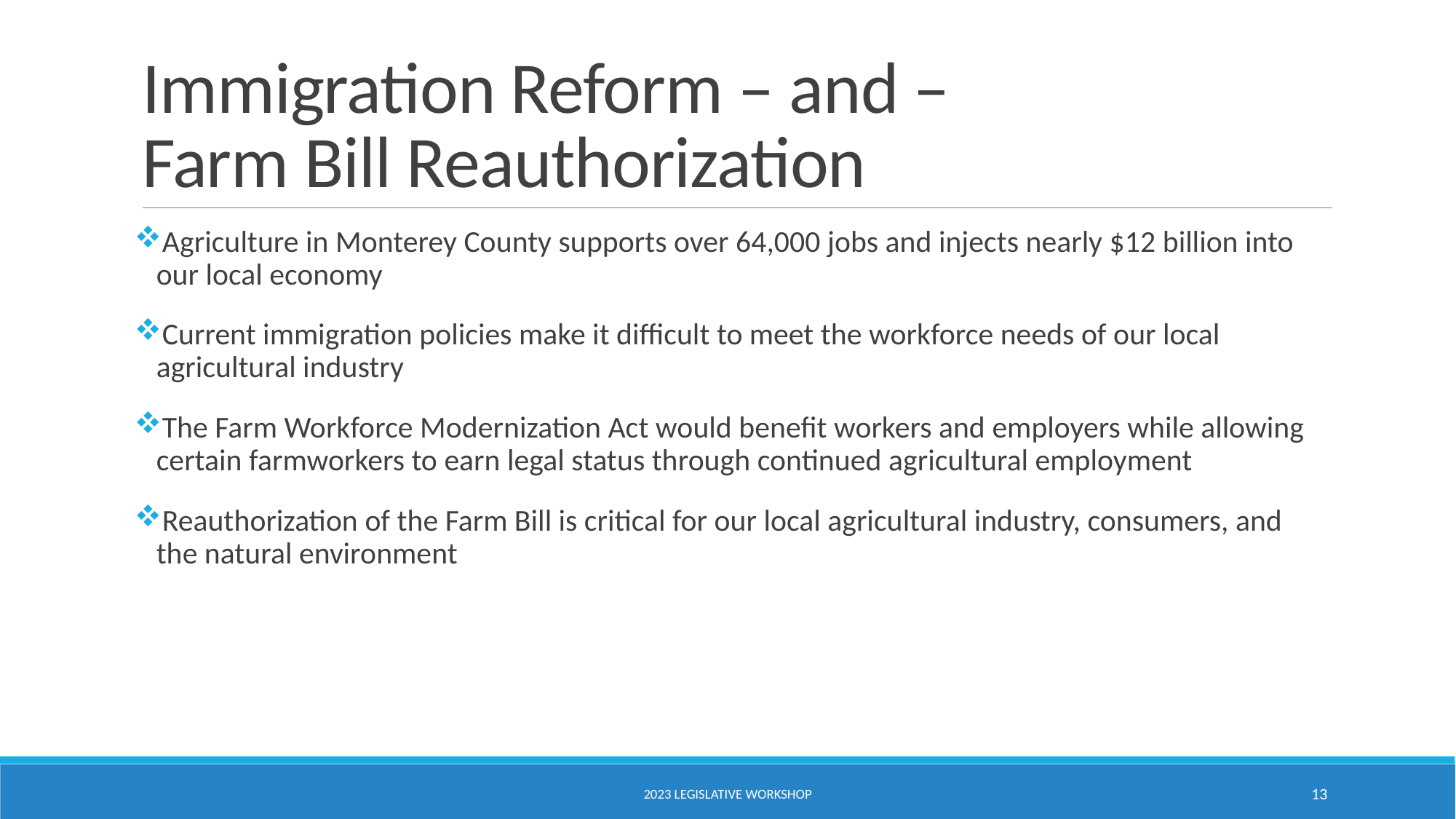

# Immigration Reform – and – Farm Bill Reauthorization
Agriculture in Monterey County supports over 64,000 jobs and injects nearly $12 billion into our local economy
Current immigration policies make it difficult to meet the workforce needs of our local agricultural industry
The Farm Workforce Modernization Act would benefit workers and employers while allowing certain farmworkers to earn legal status through continued agricultural employment
Reauthorization of the Farm Bill is critical for our local agricultural industry, consumers, and the natural environment

2023 LEGISLATIVE WORKSHOP
13